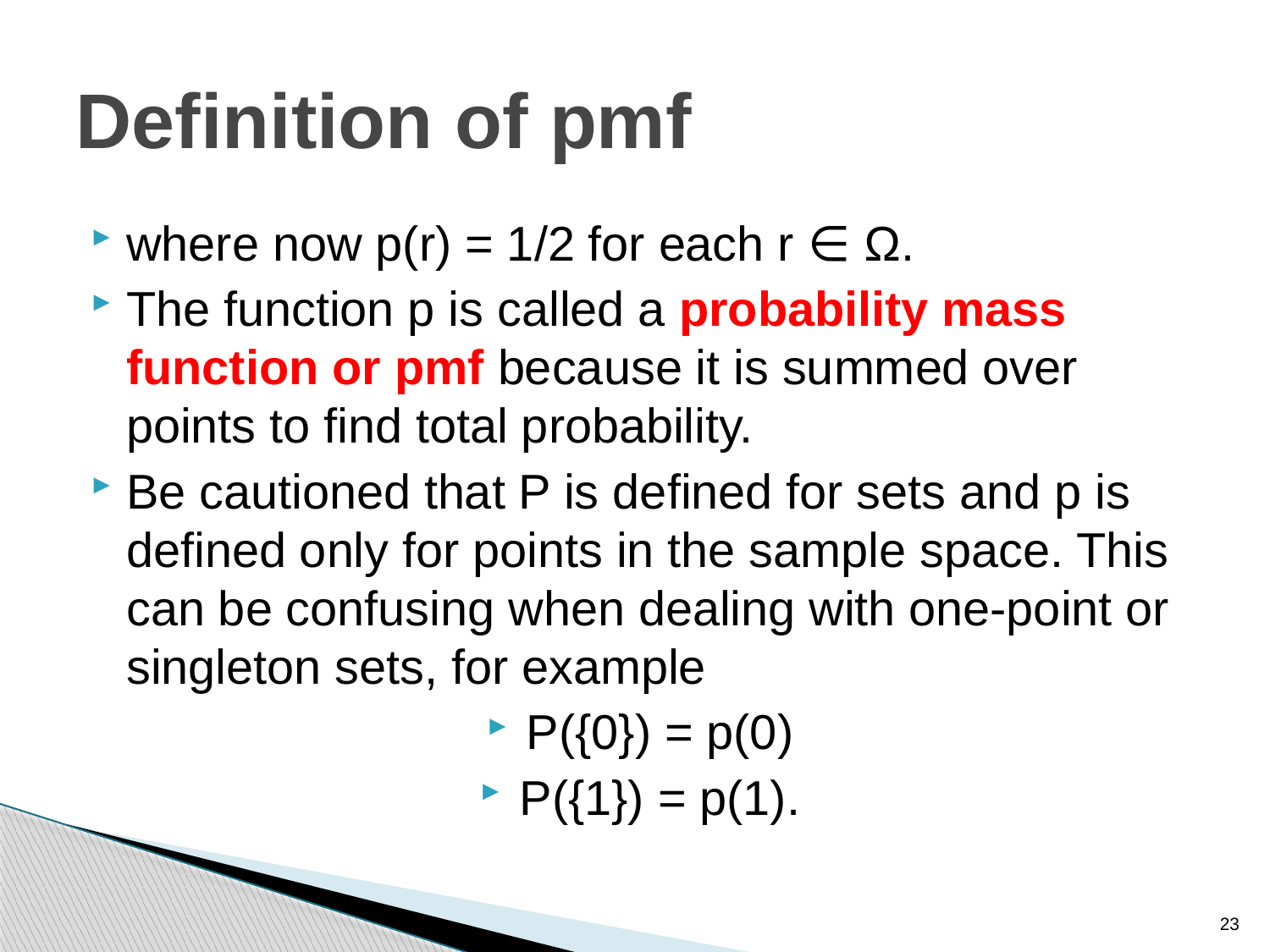

# Definition of pmf
where now p(r) = 1/2 for each r ∈ Ω.
The function p is called a probability mass function or pmf because it is summed over points to ﬁnd total probability.
Be cautioned that P is deﬁned for sets and p is deﬁned only for points in the sample space. This can be confusing when dealing with one-point or singleton sets, for example
P({0}) = p(0)
P({1}) = p(1).
23